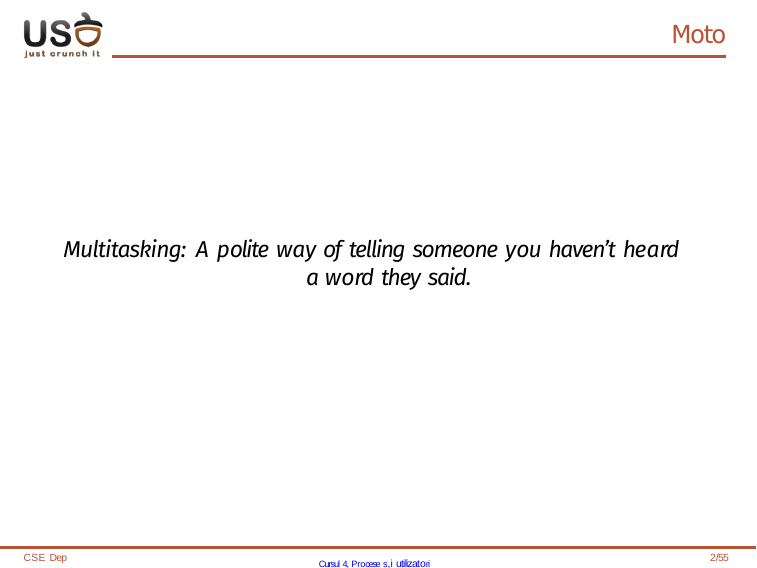

# Moto

Multitasking: A polite way of telling someone you haven’t heard a word they said.

CSE Dep
Cursul 4, Procese s,i utilizatori
2/55